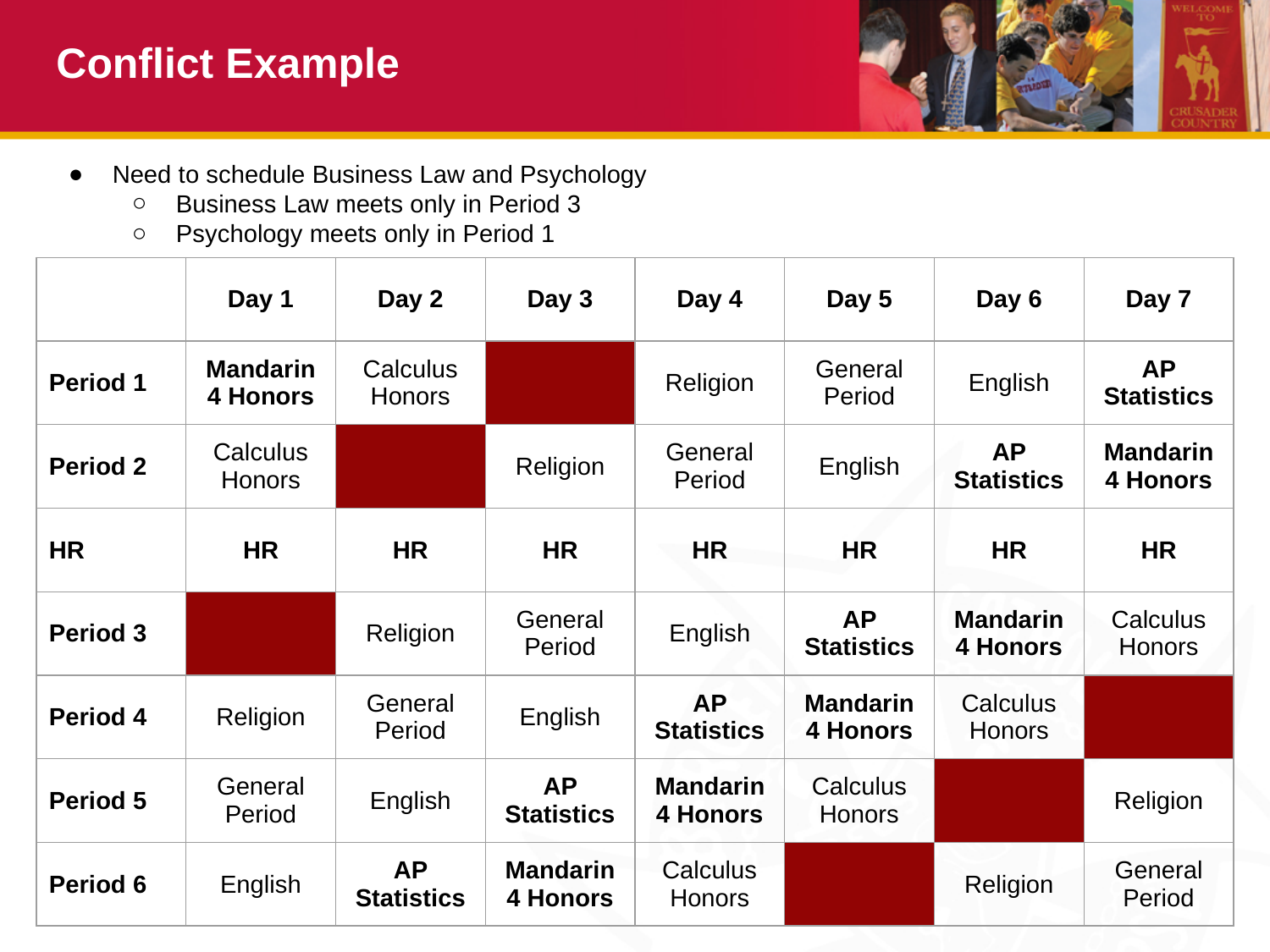

# Conflict Example
Need to schedule Business Law and Psychology
Business Law meets only in Period 3
Psychology meets only in Period 1
|  | Day 1 | Day 2 | Day 3 | Day 4 | Day 5 | Day 6 | Day 7 |
| --- | --- | --- | --- | --- | --- | --- | --- |
| Period 1 | Mandarin 4 Honors | Calculus Honors |  | Religion | General Period | English | AP Statistics |
| Period 2 | Calculus Honors |  | Religion | General Period | English | AP Statistics | Mandarin 4 Honors |
| HR | HR | HR | HR | HR | HR | HR | HR |
| Period 3 |  | Religion | General Period | English | AP Statistics | Mandarin 4 Honors | Calculus Honors |
| Period 4 | Religion | General Period | English | AP Statistics | Mandarin 4 Honors | Calculus Honors |  |
| Period 5 | General Period | English | AP Statistics | Mandarin 4 Honors | Calculus Honors |  | Religion |
| Period 6 | English | AP Statistics | Mandarin 4 Honors | Calculus Honors |  | Religion | General Period |